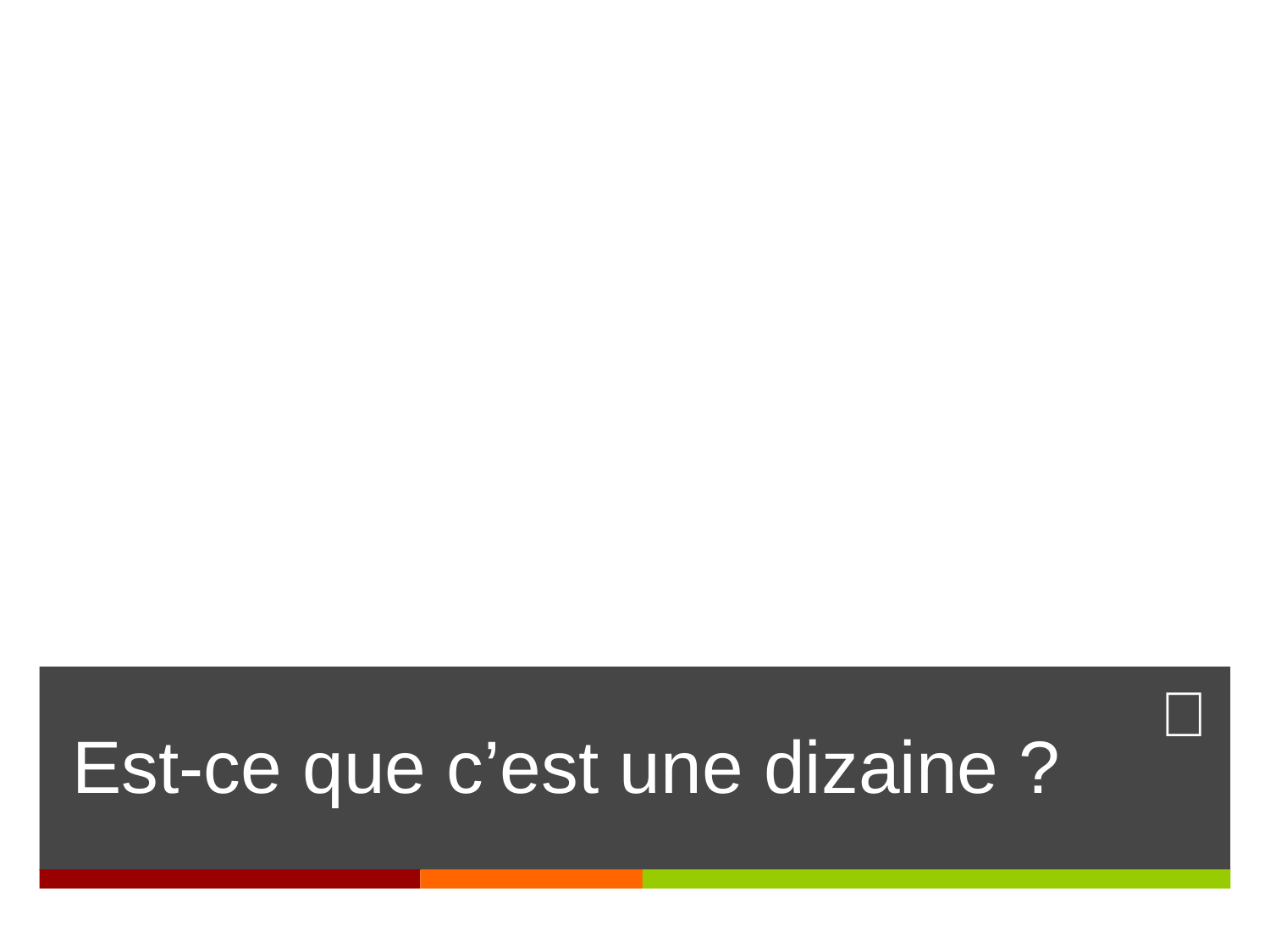

# Est-ce que c’est une dizaine ?